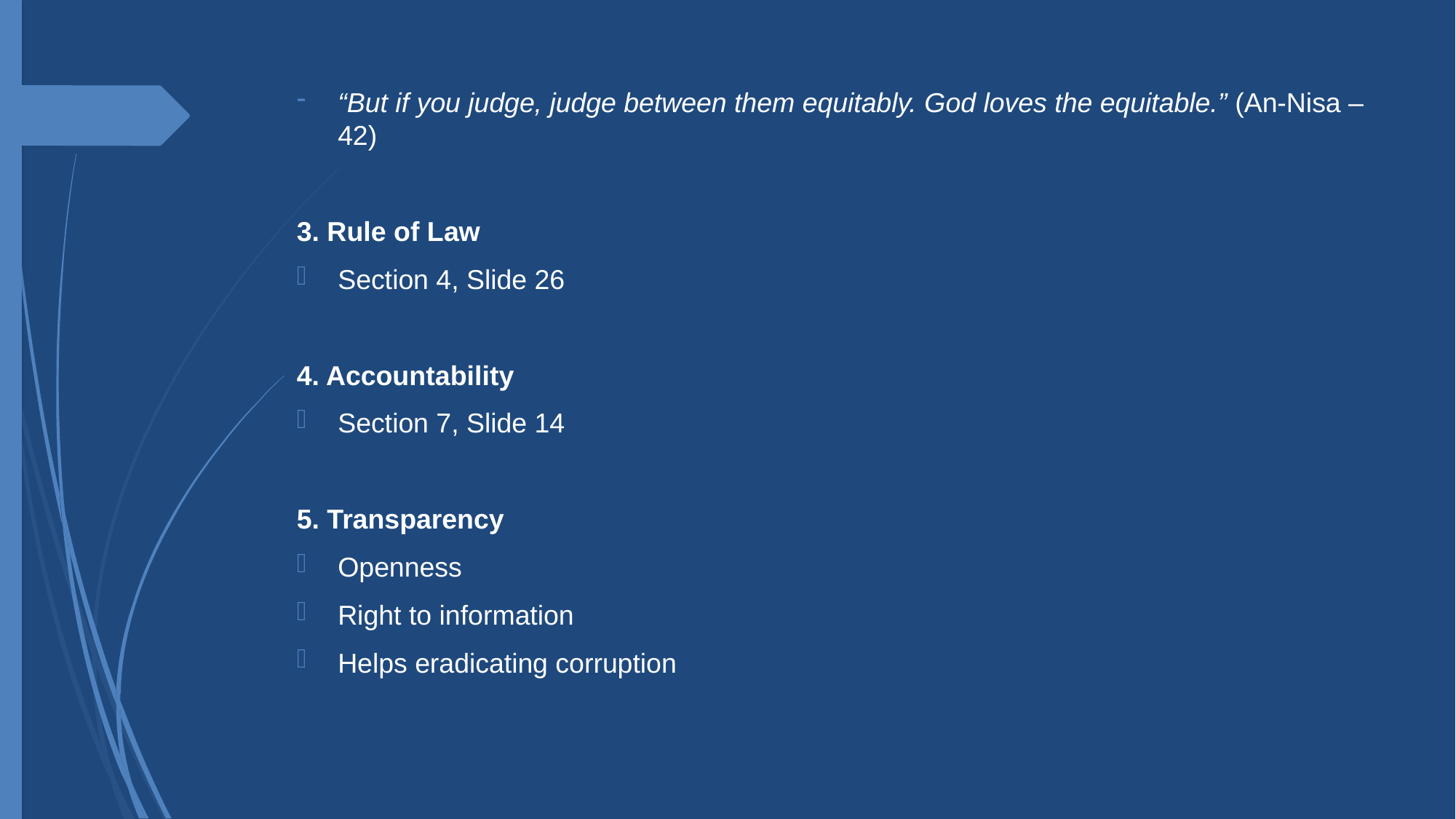

“But if you judge, judge between them equitably. God loves the equitable.” (An-Nisa – 42)

3. Rule of Law
Section 4, Slide 26

4. Accountability
Section 7, Slide 14

5. Transparency
Openness
Right to information
Helps eradicating corruption